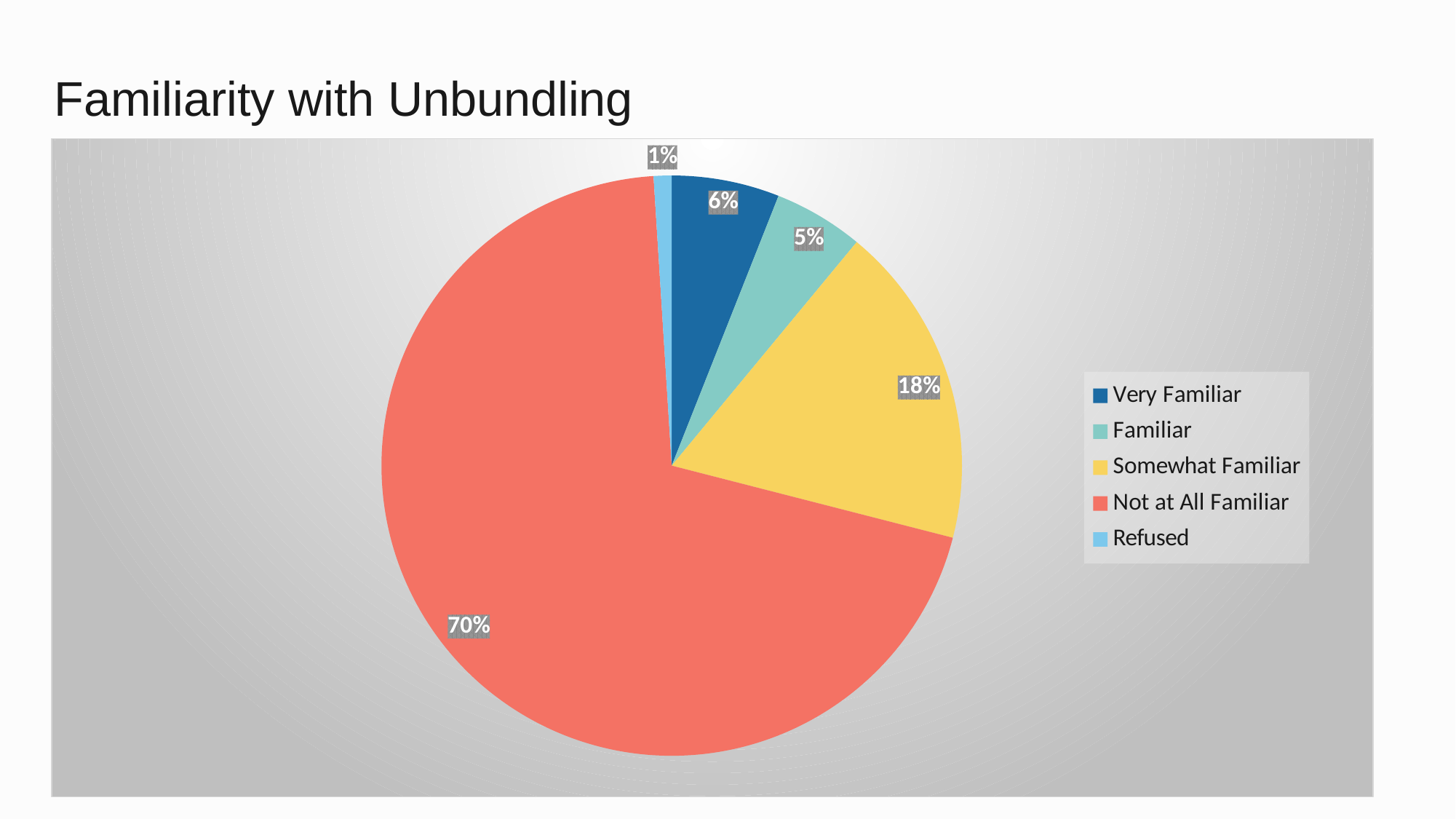

# Familiarity with Unbundling

### Chart

| Category |  |
|---|---|
| Very Familiar | 0.06 |
| Familiar | 0.05 |
| Somewhat Familiar | 0.18 |
| Not at All Familiar | 0.7 |
| Refused | 0.01 |